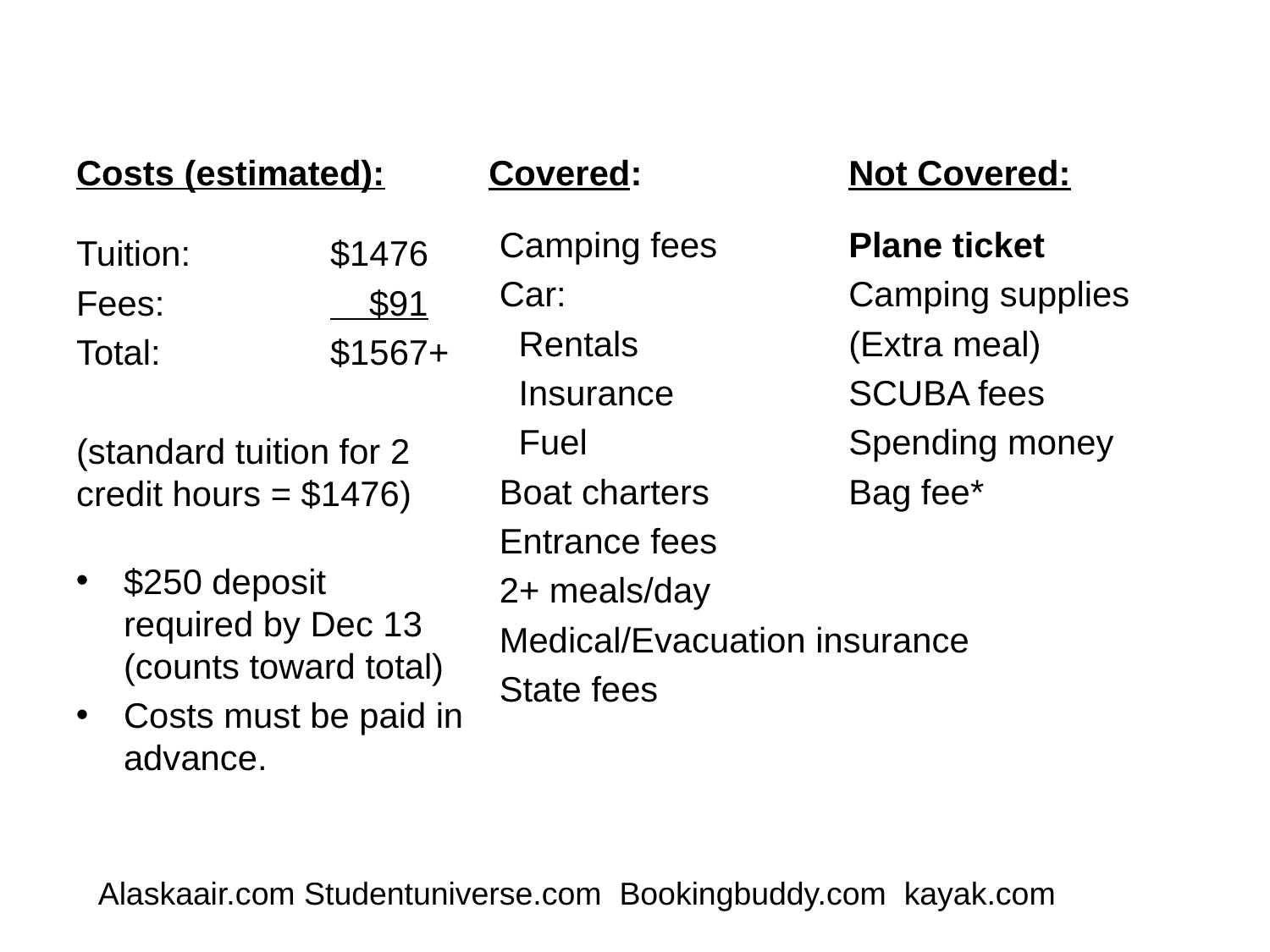

# Costs (estimated):
Covered:
Not Covered:
Camping fees
Car:
  Rentals
  Insurance
  Fuel
Boat charters
Entrance fees
2+ meals/day
Medical/Evacuation insurance
State fees
Plane ticket
Camping supplies
(Extra meal)
SCUBA fees
Spending money
Bag fee*
Tuition:  	$1476
Fees:		    $91
Total:		$1567+

(standard tuition for 2 credit hours = $1476)
$250 deposit required by Dec 13 (counts toward total)
Costs must be paid in advance.
Alaskaair.com Studentuniverse.com  Bookingbuddy.com  kayak.com